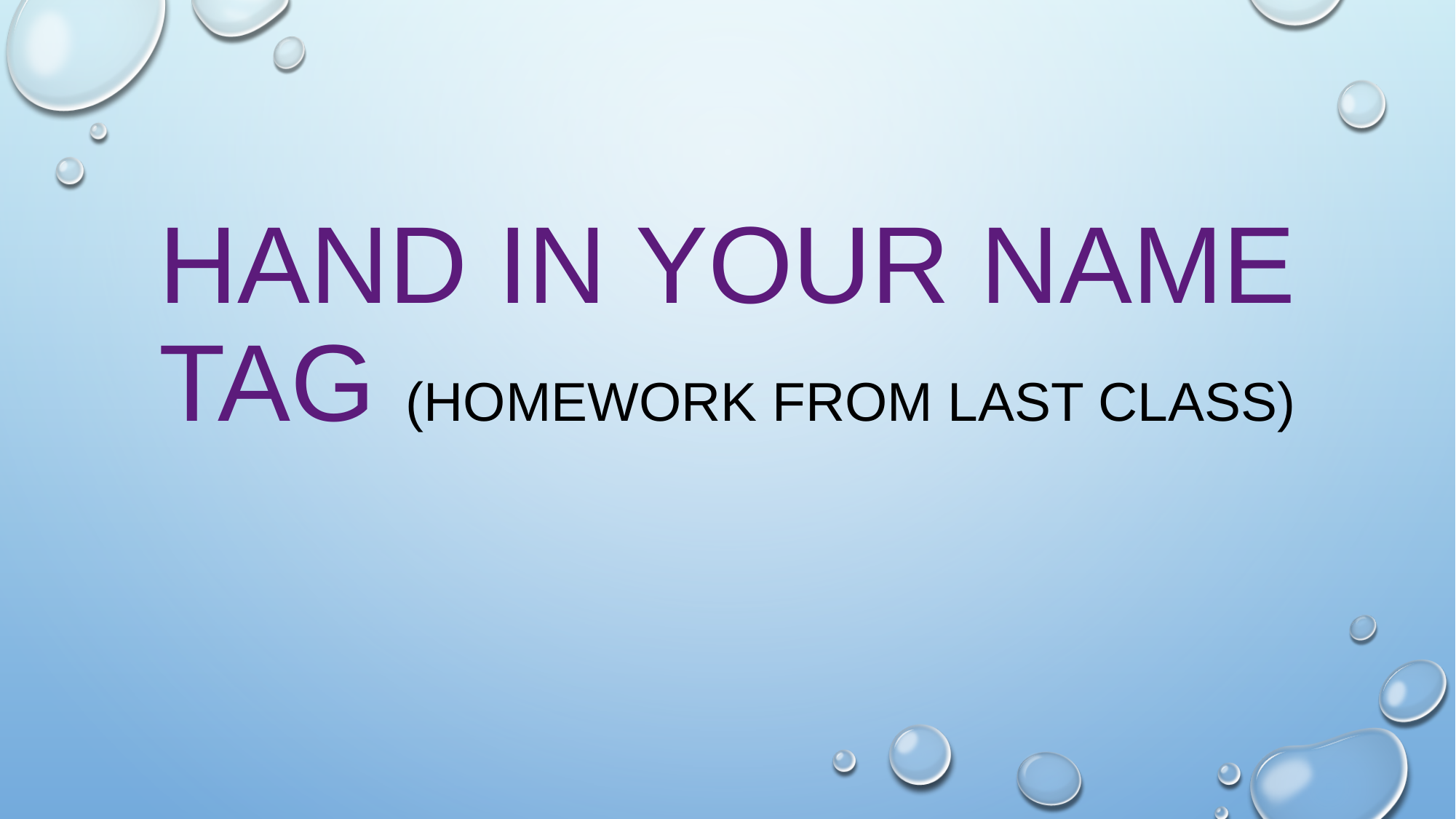

# Hand in your name tag (homework from last class)